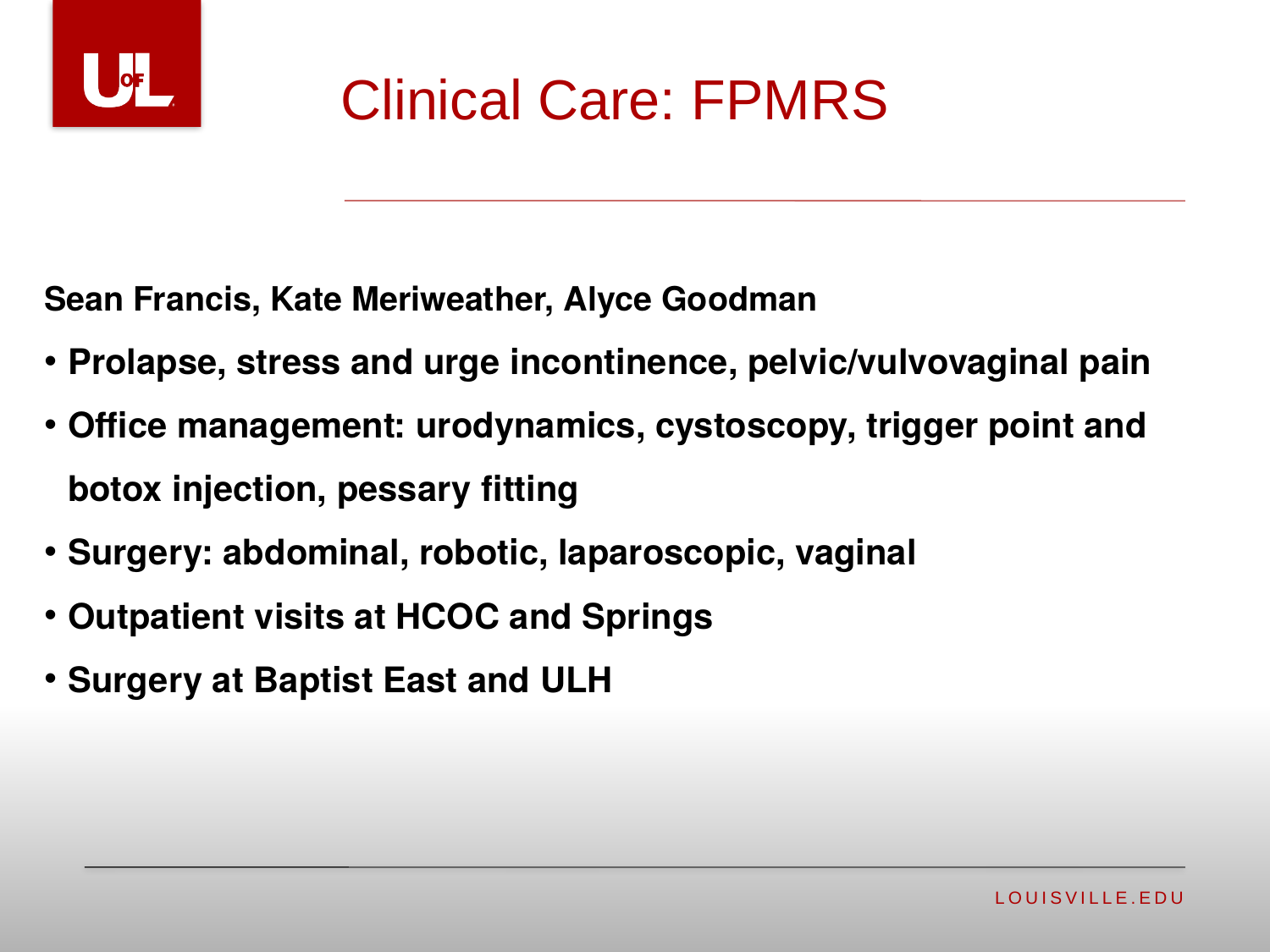

Clinical Care: FPMRS
#

Sean Francis, Kate Meriweather, Alyce Goodman
Prolapse, stress and urge incontinence, pelvic/vulvovaginal pain
Office management: urodynamics, cystoscopy, trigger point and botox injection, pessary fitting
Surgery: abdominal, robotic, laparoscopic, vaginal
Outpatient visits at HCOC and Springs
Surgery at Baptist East and ULH